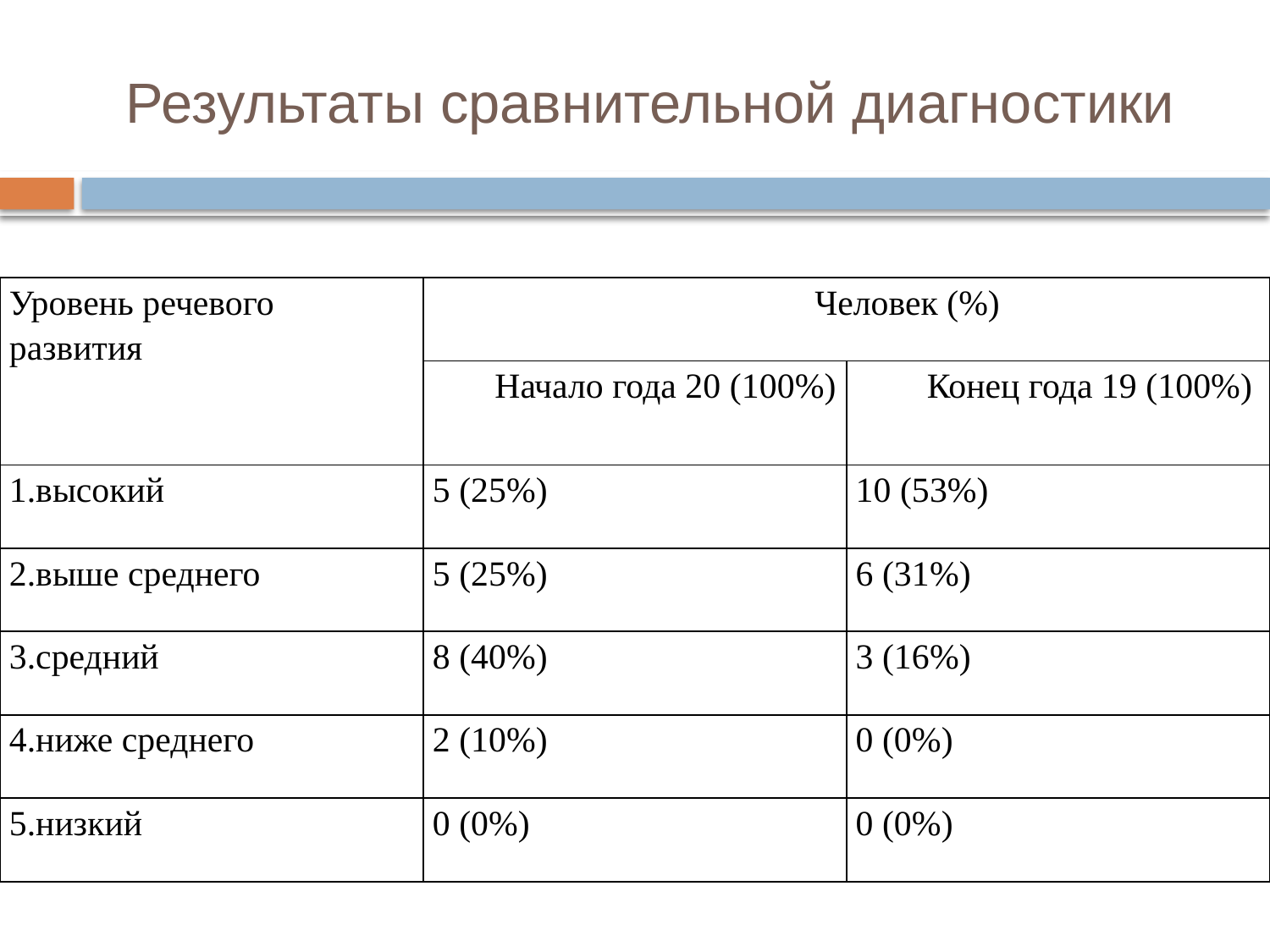

# Результаты сравнительной диагностики
| Уровень речевого развития | Человек (%) |  |
| --- | --- | --- |
|  | Начало года 20 (100%) | Конец года 19 (100%) |
| 1.высокий | 5 (25%) | 10 (53%) |
| 2.выше среднего | 5 (25%) | 6 (31%) |
| 3.средний | 8 (40%) | 3 (16%) |
| 4.ниже среднего | 2 (10%) | 0 (0%) |
| 5.низкий | 0 (0%) | 0 (0%) |